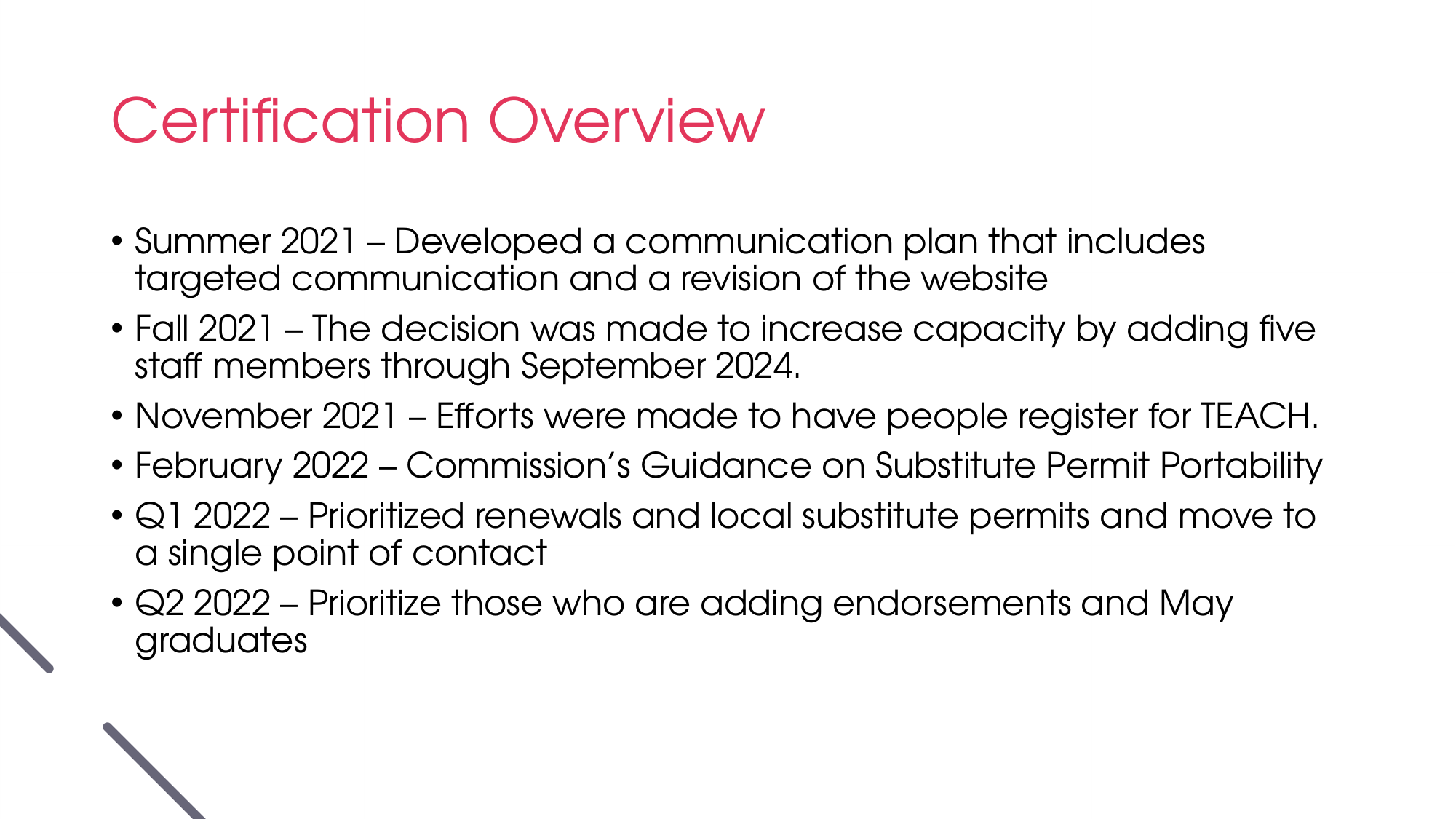

# Certification Overview
Summer 2021 – Developed a communication plan that includes targeted communication and a revision of the website
Fall 2021 – The decision was made to increase capacity by adding five staff members through September 2024.
November 2021 – Efforts were made to have people register for TEACH.
February 2022 – Commission’s Guidance on Substitute Permit Portability
Q1 2022 – Prioritized renewals and local substitute permits and move to a single point of contact
Q2 2022 – Prioritize those who are adding endorsements and May graduates